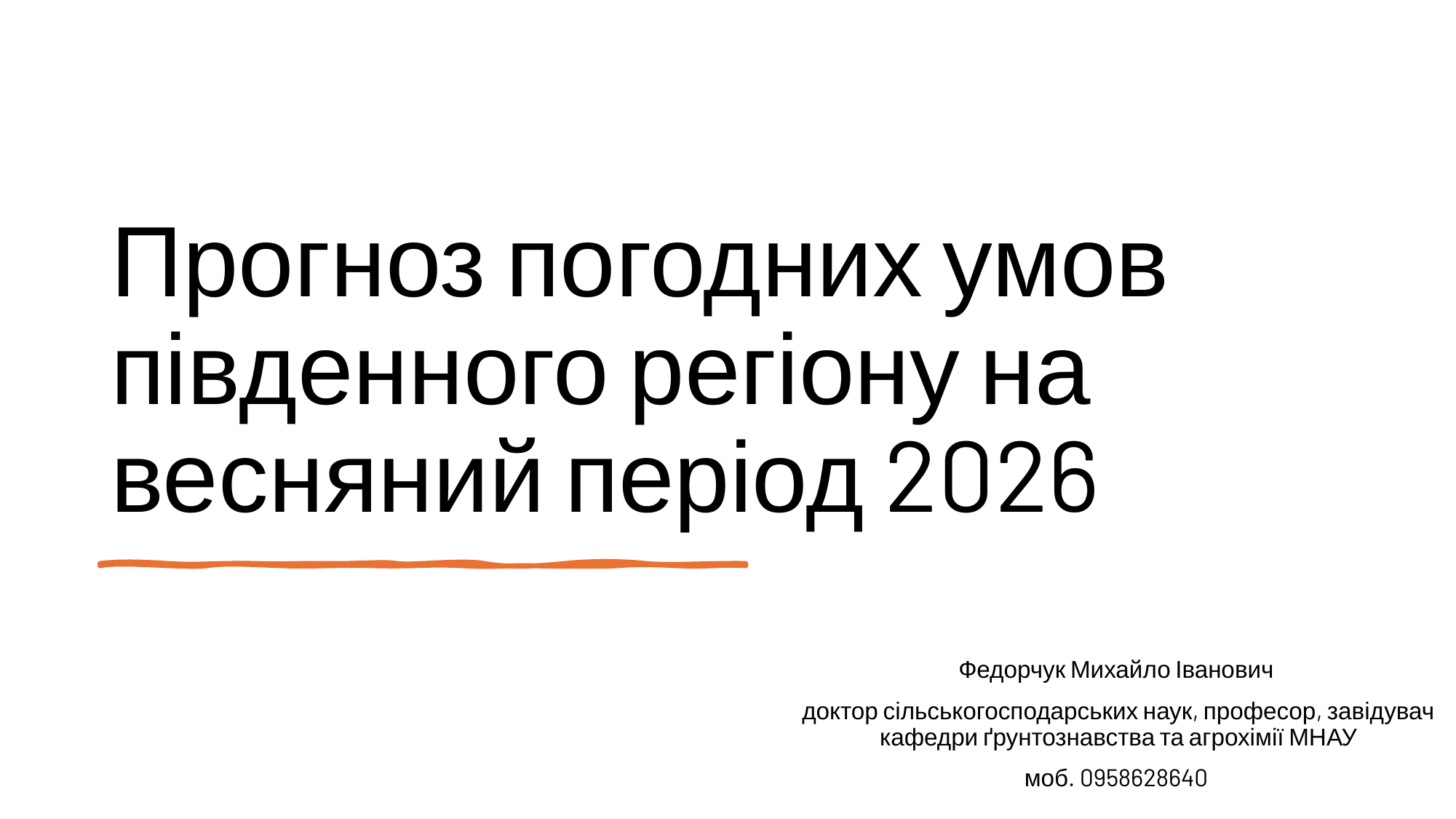

# Прогноз погодних умов південного регіону на весняний період 2026

Федорчук Михайло Іванович
доктор сільськогосподарських наук, професор, завідувач кафедри ґрунтознавства та агрохімії МНАУ
моб. 0958628640